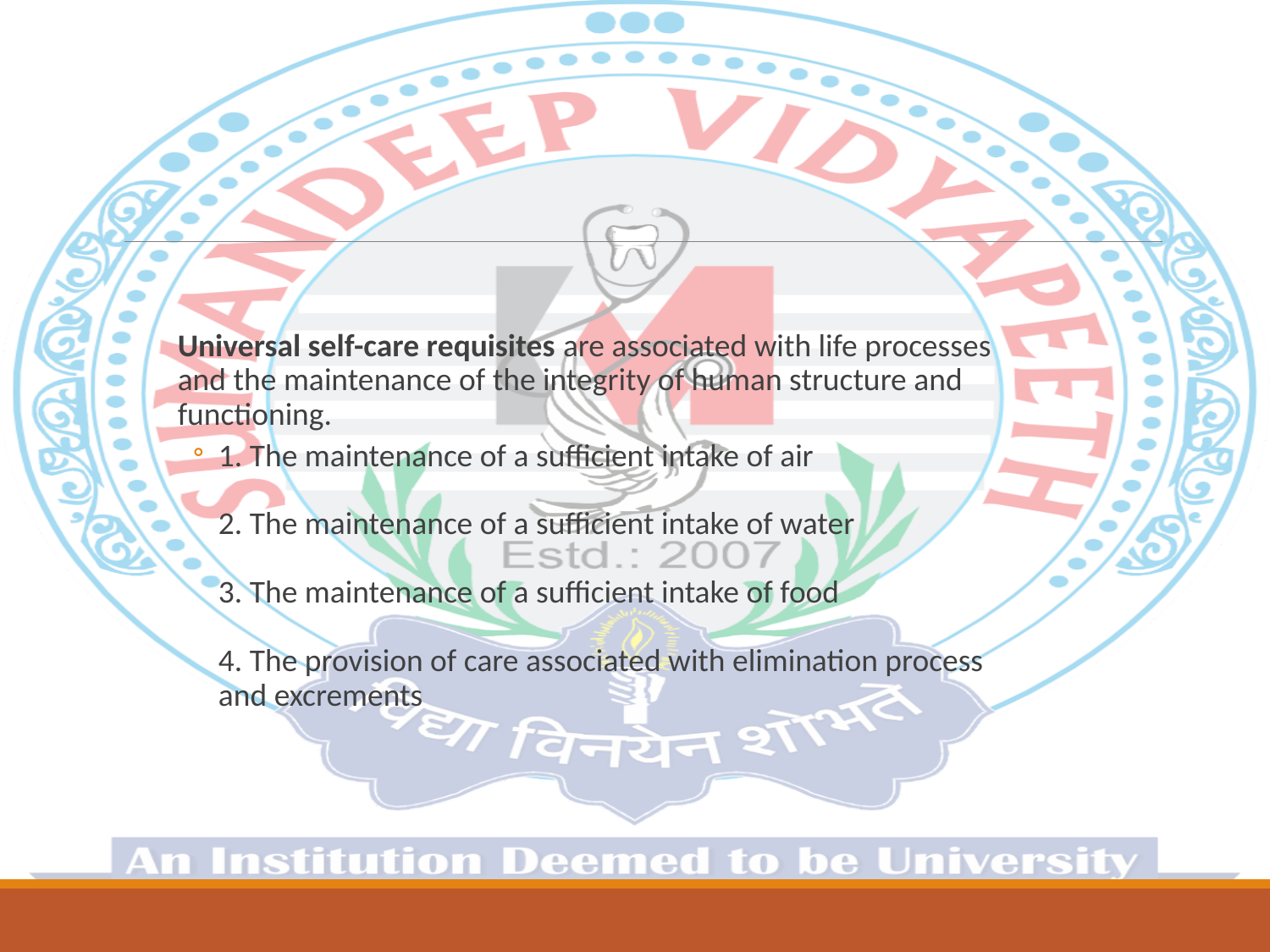

Universal self-care requisites are associated with life processes and the maintenance of the integrity of human structure and functioning.
1. The maintenance of a sufficient intake of air
2. The maintenance of a sufficient intake of water
3. The maintenance of a sufficient intake of food
4. The provision of care associated with elimination process and excrements